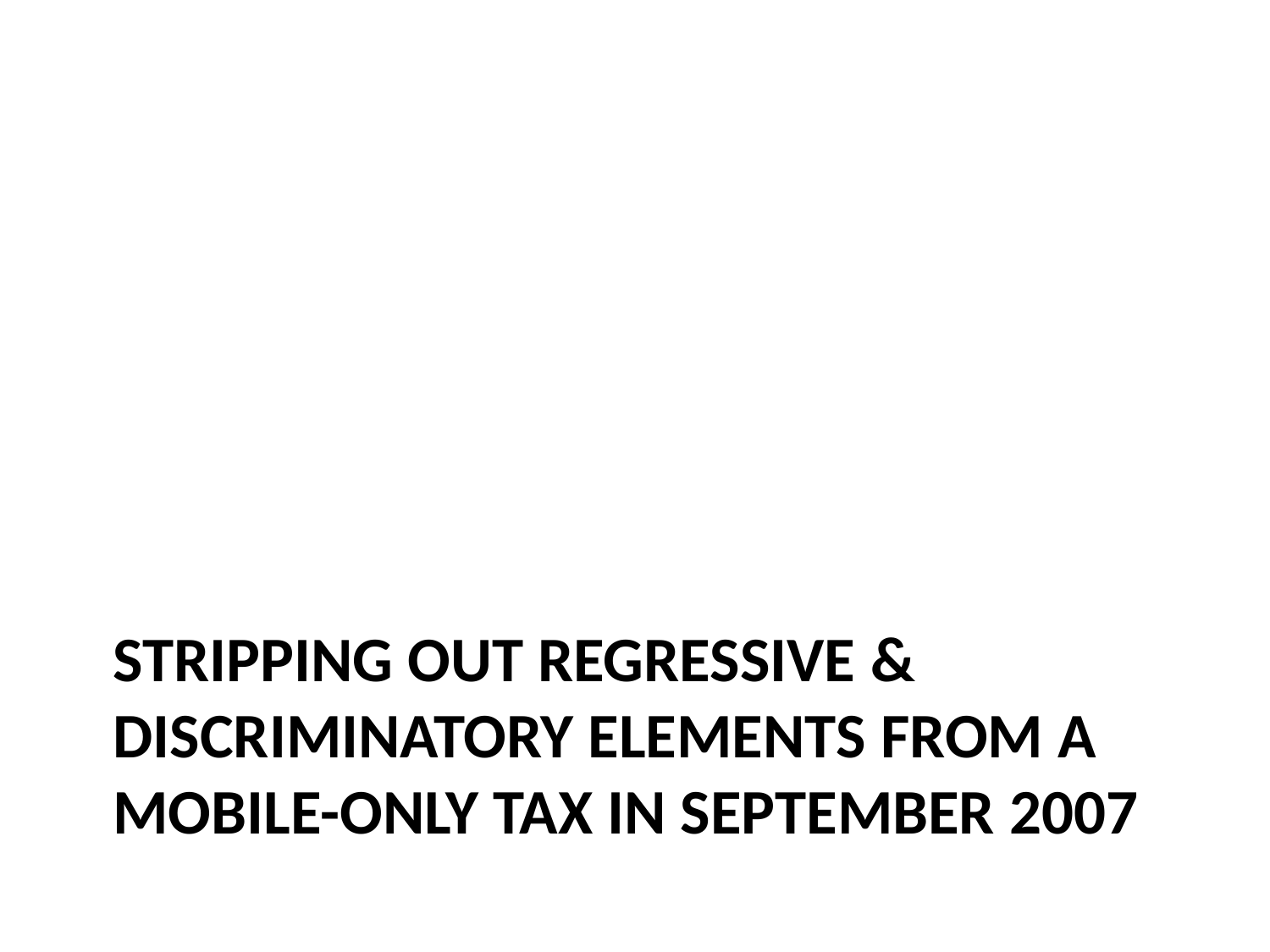

# Stripping out regressive & discriminatory elements from a mobile-only tax in September 2007